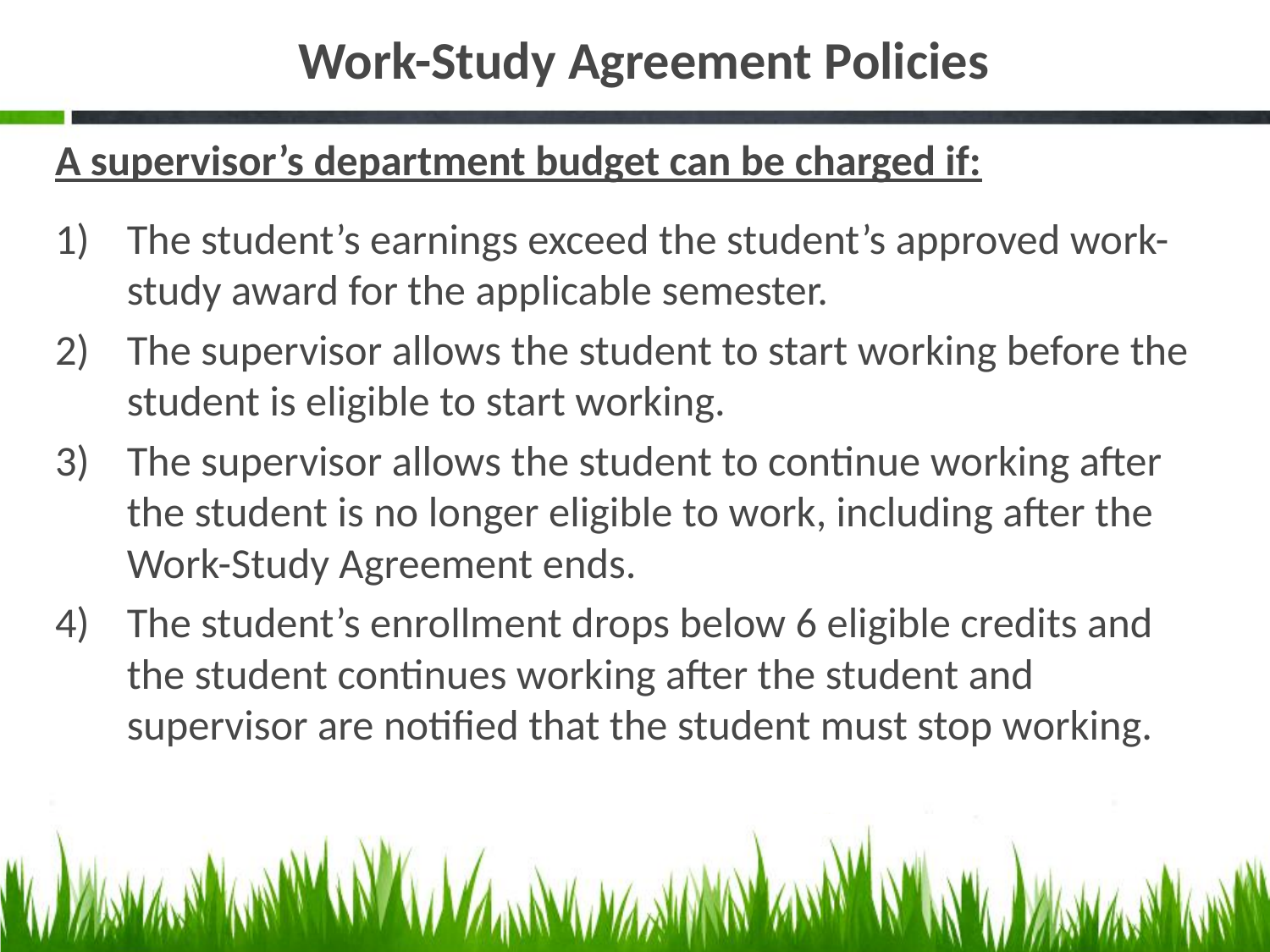

# Work-Study Agreement Policies
A supervisor’s department budget can be charged if:

The student’s earnings exceed the student’s approved work-study award for the applicable semester.
The supervisor allows the student to start working before the student is eligible to start working.
The supervisor allows the student to continue working after the student is no longer eligible to work, including after the Work-Study Agreement ends.
The student’s enrollment drops below 6 eligible credits and the student continues working after the student and supervisor are notified that the student must stop working.